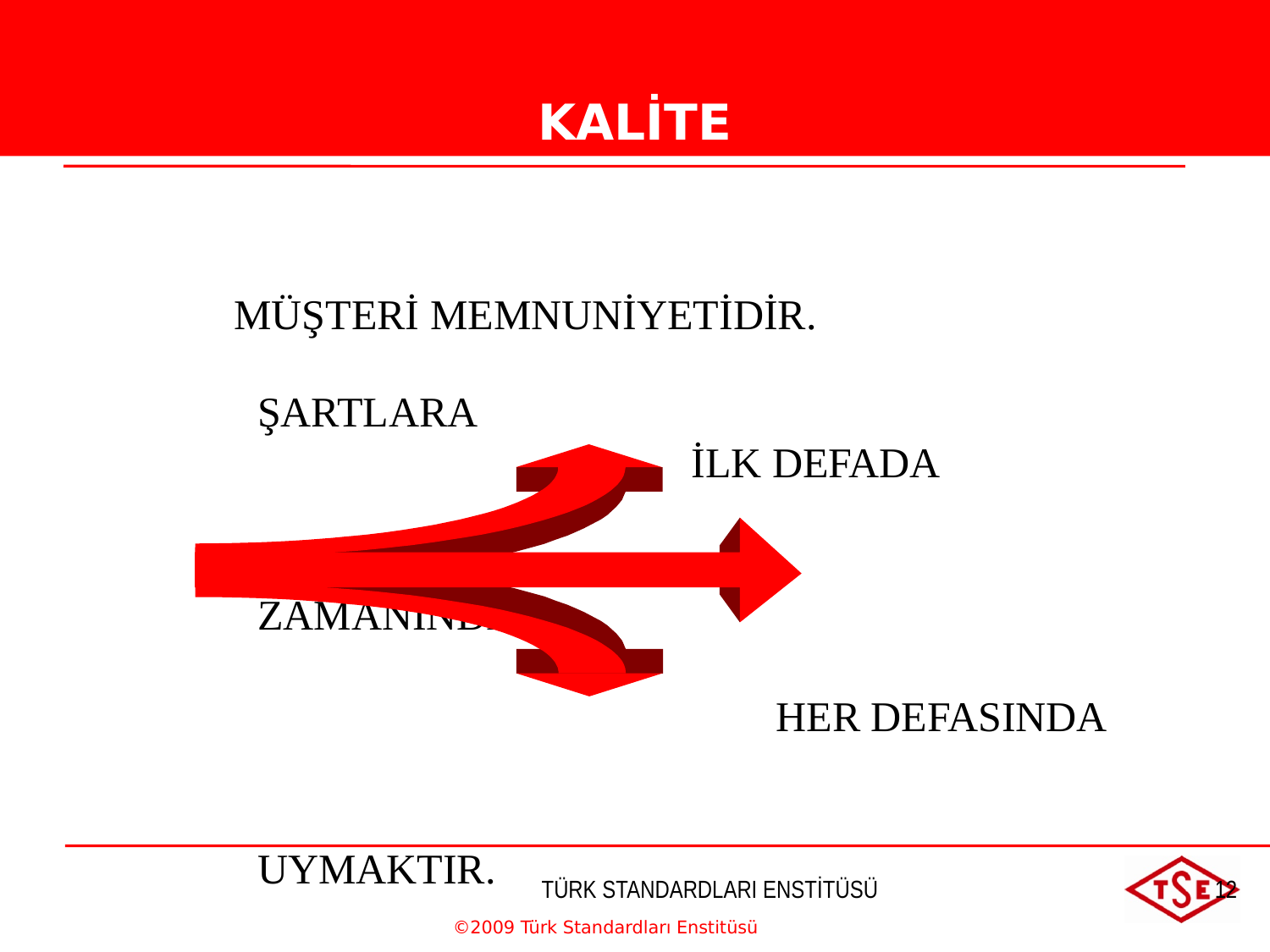

KALİTE
MÜŞTERİ MEMNUNİYETİDİR.

ŞARTLARA   							                             İLK DEFADA                                          					                                         					ZAMANINDA                                                                    					                                 				 HER DEFASINDA

UYMAKTIR.

©2009 Türk Standardları Enstitüsü
TÜRK STANDARDLARI ENSTİTÜSÜ
12